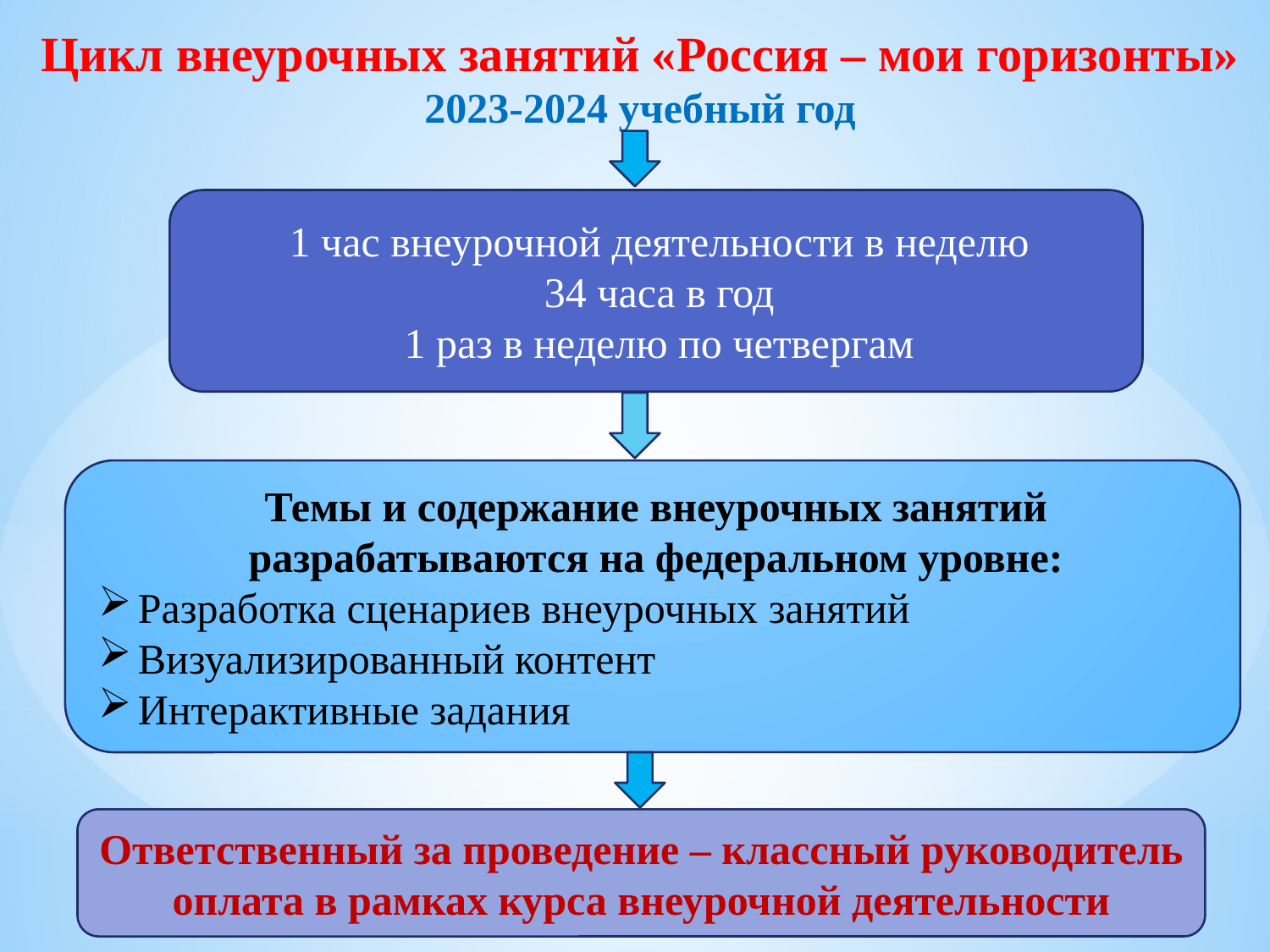

Цикл внеурочных занятий «Россия – мои горизонты»
2023-2024 учебный год

1 час внеурочной деятельности в неделю
34 часа в год
1 раз в неделю по четвергам

Темы и содержание внеурочных занятий разрабатываются на федеральном уровне:
Разработка сценариев внеурочных занятий
Визуализированный контент
Интерактивные задания

Ответственный за проведение – классный руководитель
оплата в рамках курса внеурочной деятельности
9